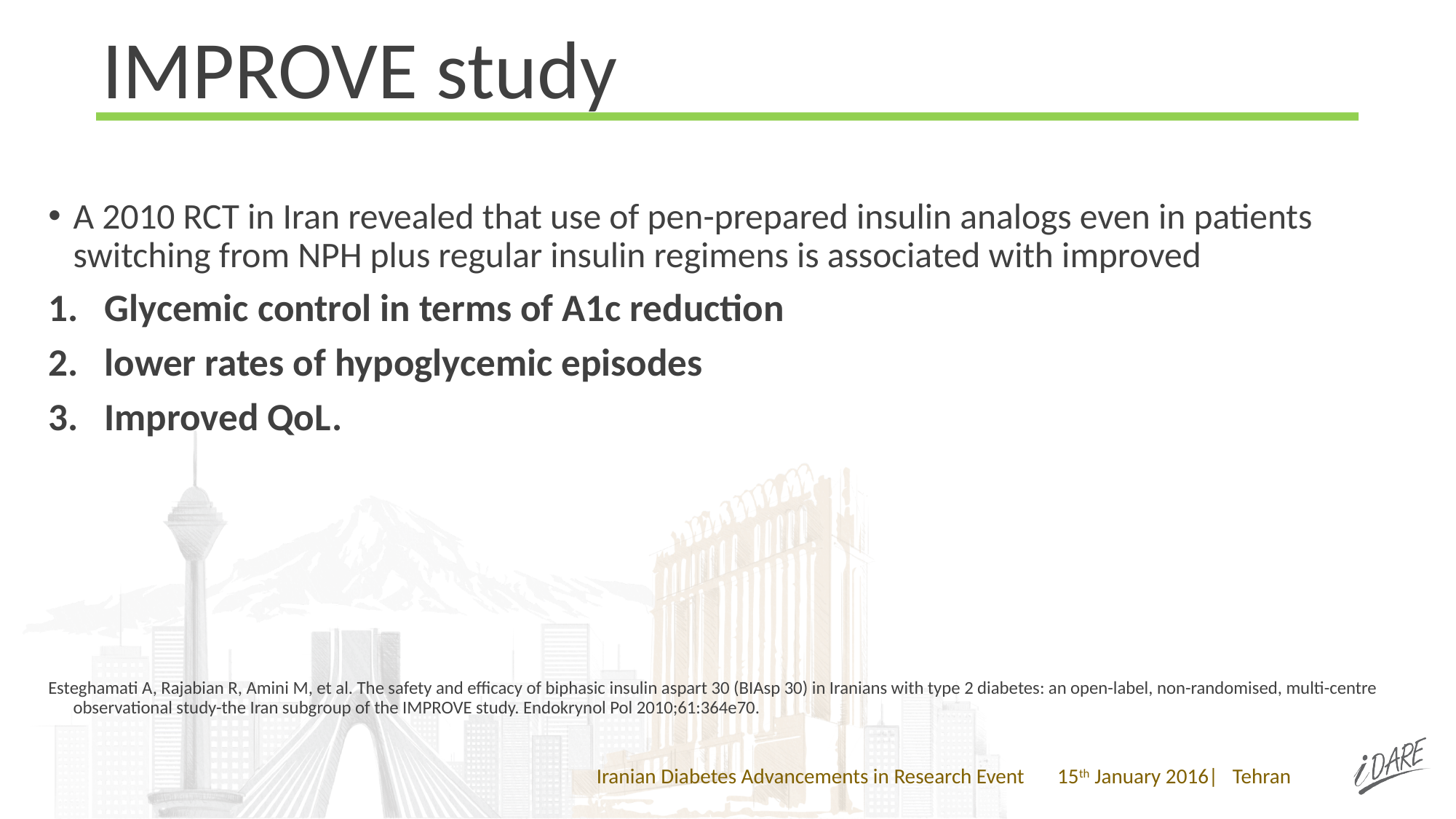

# IMPROVE study
A 2010 RCT in Iran revealed that use of pen-prepared insulin analogs even in patients switching from NPH plus regular insulin regimens is associated with improved
Glycemic control in terms of A1c reduction
lower rates of hypoglycemic episodes
Improved QoL.

Esteghamati A, Rajabian R, Amini M, et al. The safety and efficacy of biphasic insulin aspart 30 (BIAsp 30) in Iranians with type 2 diabetes: an open-label, non-randomised, multi-centre observational study-the Iran subgroup of the IMPROVE study. Endokrynol Pol 2010;61:364e70.